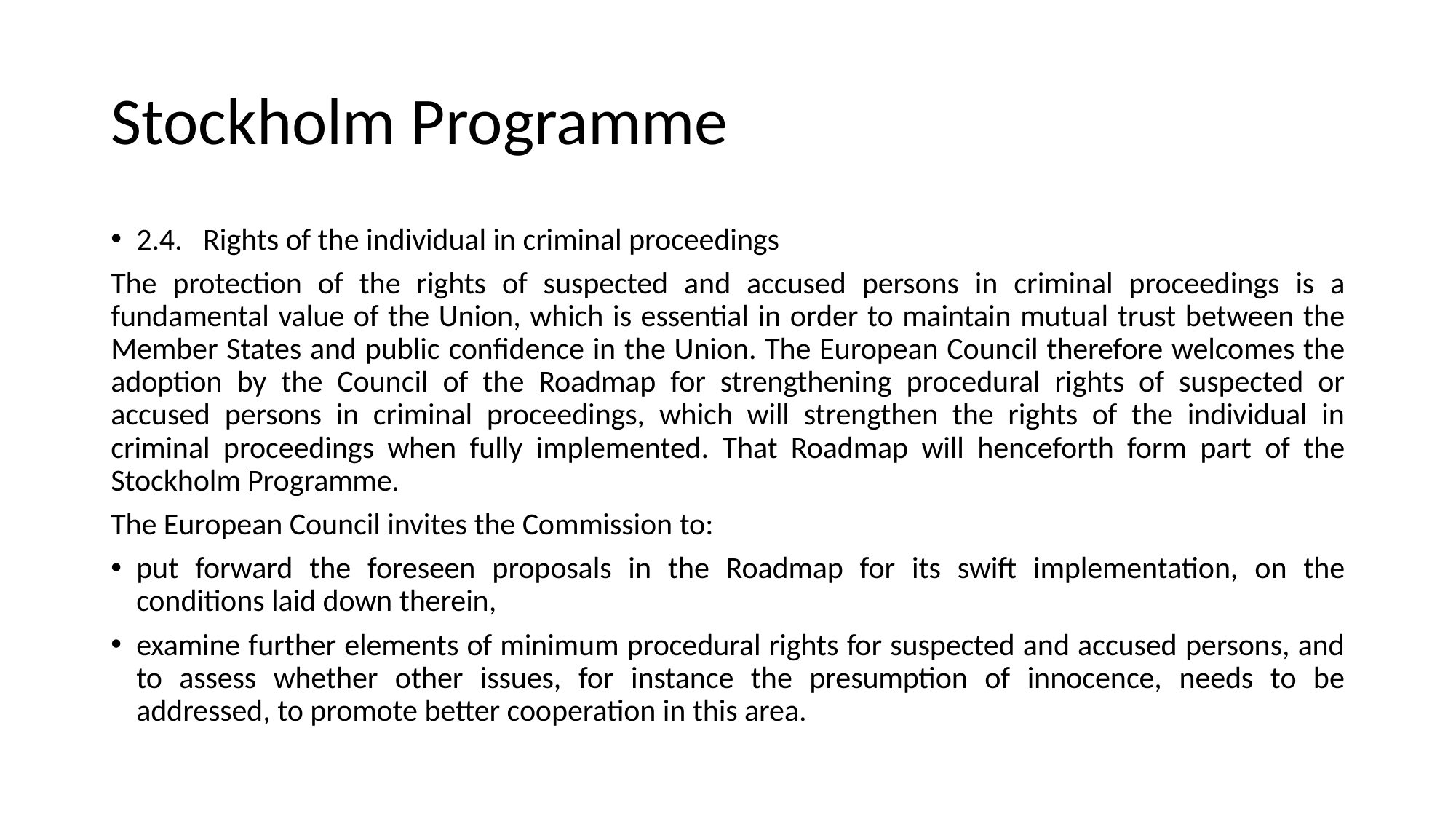

# Stockholm Programme
2.4.   Rights of the individual in criminal proceedings
The protection of the rights of suspected and accused persons in criminal proceedings is a fundamental value of the Union, which is essential in order to maintain mutual trust between the Member States and public confidence in the Union. The European Council therefore welcomes the adoption by the Council of the Roadmap for strengthening procedural rights of suspected or accused persons in criminal proceedings, which will strengthen the rights of the individual in criminal proceedings when fully implemented. That Roadmap will henceforth form part of the Stockholm Programme.
The European Council invites the Commission to:
put forward the foreseen proposals in the Roadmap for its swift implementation, on the conditions laid down therein,
examine further elements of minimum procedural rights for suspected and accused persons, and to assess whether other issues, for instance the presumption of innocence, needs to be addressed, to promote better cooperation in this area.